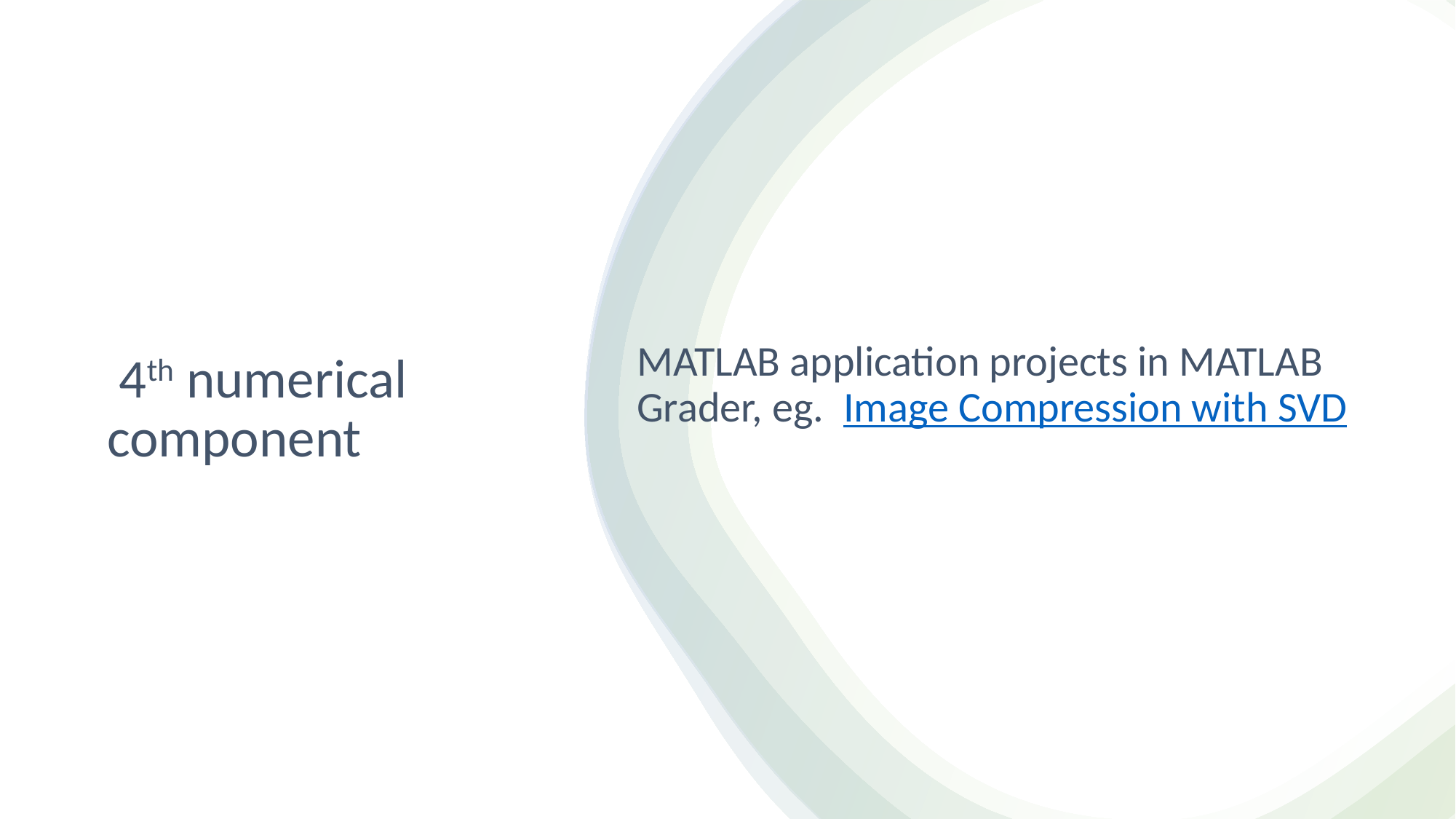

MATLAB application projects in MATLAB Grader, eg.  Image Compression with SVD

# 4th numerical component